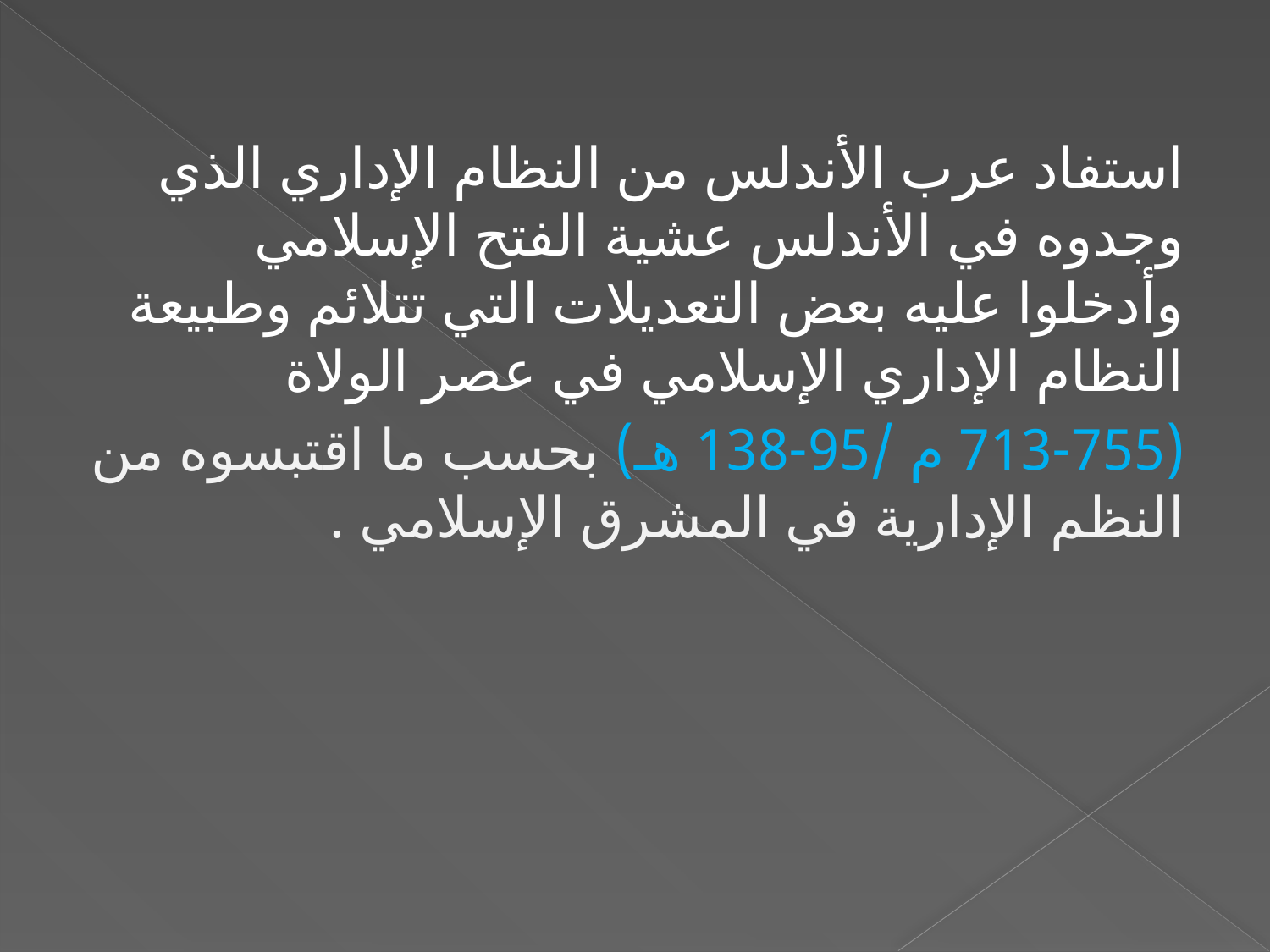

استفاد عرب الأندلس من النظام الإداري الذي وجدوه في الأندلس عشية الفتح الإسلامي وأدخلوا عليه بعض التعديلات التي تتلائم وطبيعة النظام الإداري الإسلامي في عصر الولاة
(713-755 م /95-138 هـ) بحسب ما اقتبسوه من النظم الإدارية في المشرق الإسلامي .